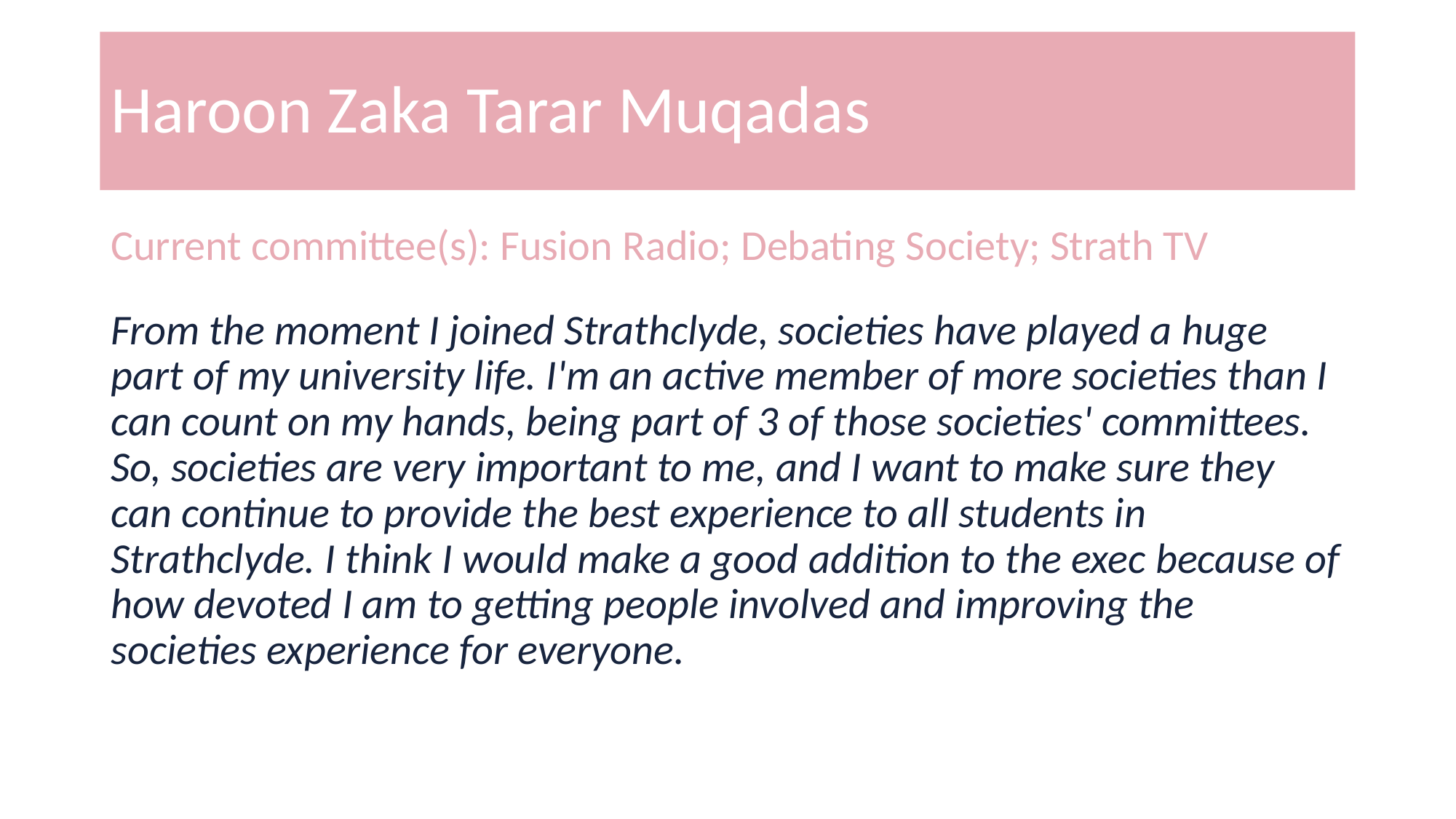

# Haroon Zaka Tarar Muqadas
Current committee(s): Fusion Radio; Debating Society; Strath TV

From the moment I joined Strathclyde, societies have played a huge part of my university life. I'm an active member of more societies than I can count on my hands, being part of 3 of those societies' committees. So, societies are very important to me, and I want to make sure they can continue to provide the best experience to all students in Strathclyde. I think I would make a good addition to the exec because of how devoted I am to getting people involved and improving the societies experience for everyone.